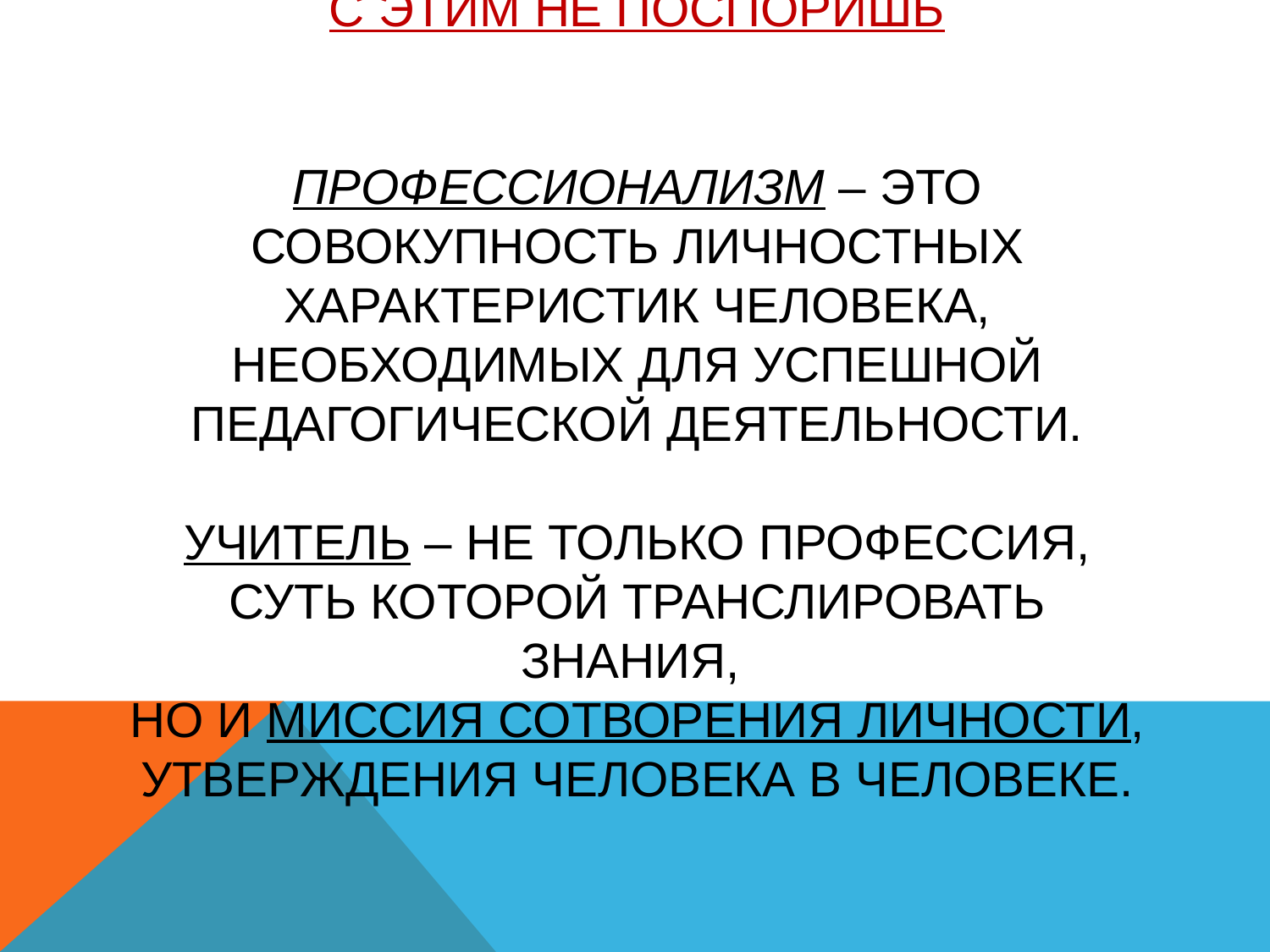

# С этим не поспоришь Профессионализм – это совокупность личностных характеристик человека, необходимых для успешной педагогической деятельности. Учитель – не только профессия, суть которой транслировать знания, но и миссия сотворения личности, утверждения человека в человеке.